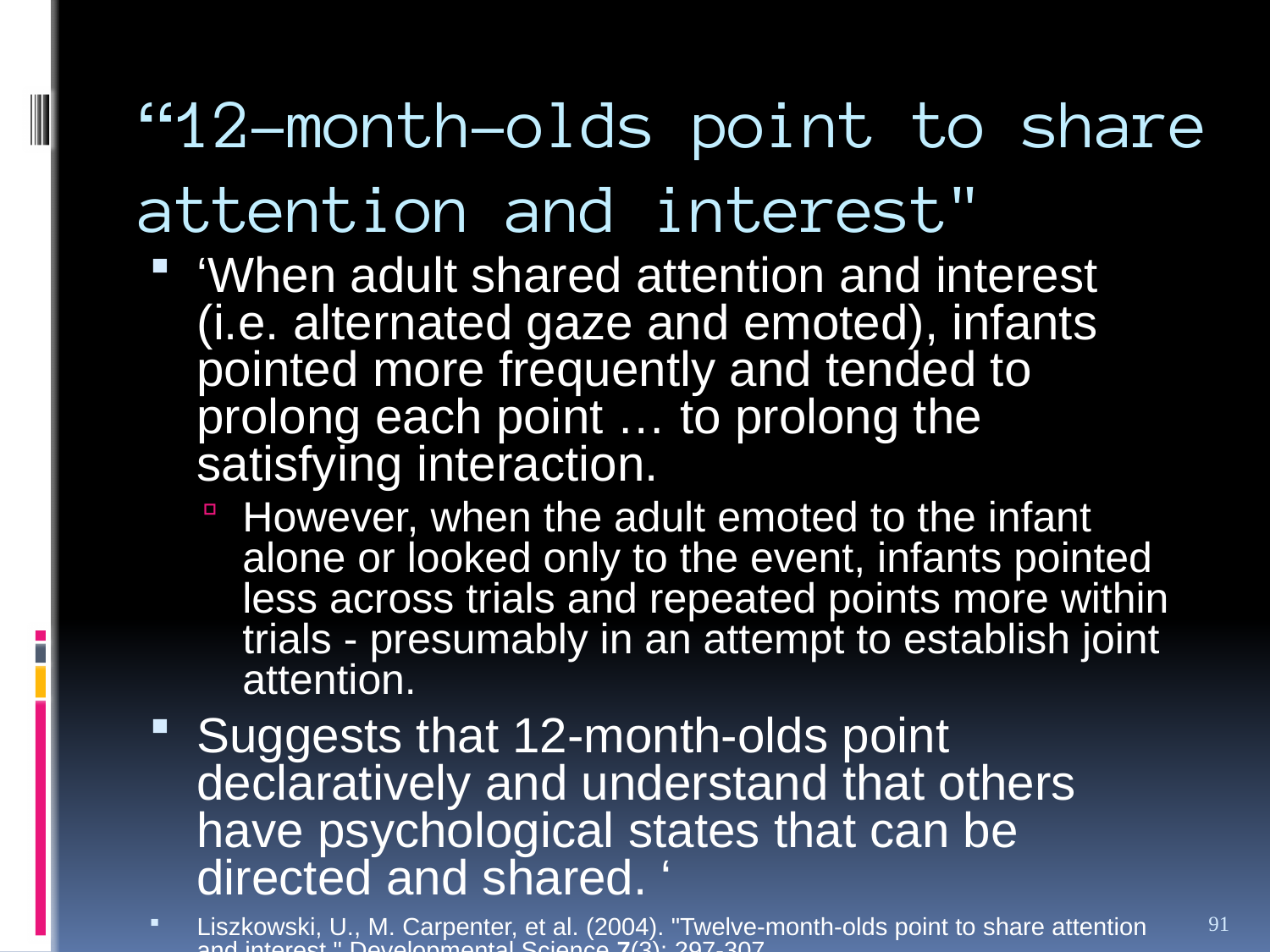

# “12-month-olds point to share attention and interest"
‘When adult shared attention and interest (i.e. alternated gaze and emoted), infants pointed more frequently and tended to prolong each point … to prolong the satisfying interaction.
However, when the adult emoted to the infant alone or looked only to the event, infants pointed less across trials and repeated points more within trials - presumably in an attempt to establish joint attention.
Suggests that 12-month-olds point declaratively and understand that others have psychological states that can be directed and shared. ‘
Liszkowski, U., M. Carpenter, et al. (2004). "Twelve-month-olds point to share attention and interest." Developmental Science 7(3): 297-307.

91